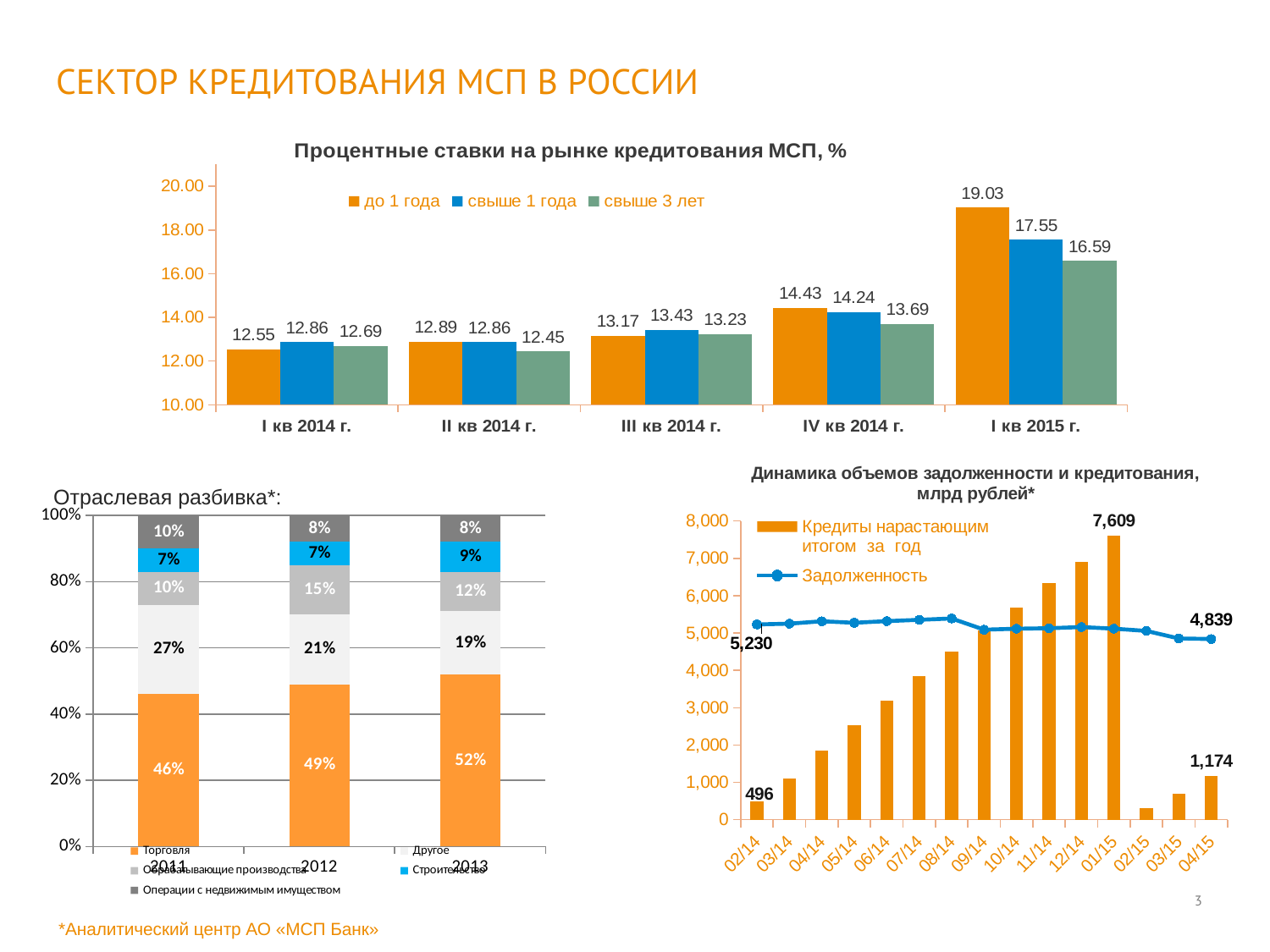

Сектор кредитования МСП в России

### Chart: Процентные ставки на рынке кредитования МСП, %

| Category | до 1 года | свыше 1 года | свыше 3 лет |
|---|---|---|---|
| I кв 2014 г. | 12.546150655381837 | 12.864469088865404 | 12.690552613520042 |
| II кв 2014 г. | 12.890565520463182 | 12.863071649814657 | 12.445376196469109 |
| III кв 2014 г. | 13.169687946192656 | 13.426270928217711 | 13.232481766950976 |
| IV кв 2014 г. | 14.430241611725506 | 14.238703604967242 | 13.692777818270152 |
| I кв 2015 г. | 19.025893241207427 | 17.55235925192011 | 16.588456211718253 |

### Chart: Динамика объемов задолженности и кредитования, млрд рублей*

| Category | Кредиты нарастающим  итогом  за  год | Задолженность |
|---|---|---|
| 41671 | 496.01 | 5230.134 |
| 41699 | 1103.347 | 5250.372 |
| 41730 | 1839.841 | 5314.208 |
| 41760 | 2532.988 | 5274.133 |
| 41791 | 3191.039 | 5319.204 |
| 41821 | 3833.657 | 5353.078 |
| 41852 | 4507.88 | 5389.928 |
| 41883 | 5067.43 | 5089.772 |
| 41913 | 5690.175 | 5115.615 |
| 41944 | 6340.726 | 5129.446 |
| 41974 | 6900.014 | 5160.094 |
| 42005 | 7609.405 | 5116.258 |
| 42036 | 306.394 | 5056.522 |
| 42064 | 692.437 | 4854.961 |
| 42095 | 1174.346 | 4839.277 |
 Отраслевая разбивка*:

### Chart

| Category | Торговля | Другое | Обрабатывающие производства | Строительство | Операции с недвижимым имуществом |
|---|---|---|---|---|---|
| 2011 | 0.46 | 0.27 | 0.1 | 0.07 | 0.1 |
| 2012 | 0.49 | 0.21 | 0.15 | 0.07 | 0.08 |
| 2013 | 0.52 | 0.19 | 0.12 | 0.09 | 0.08 |
3
*Аналитический центр АО «МСП Банк»